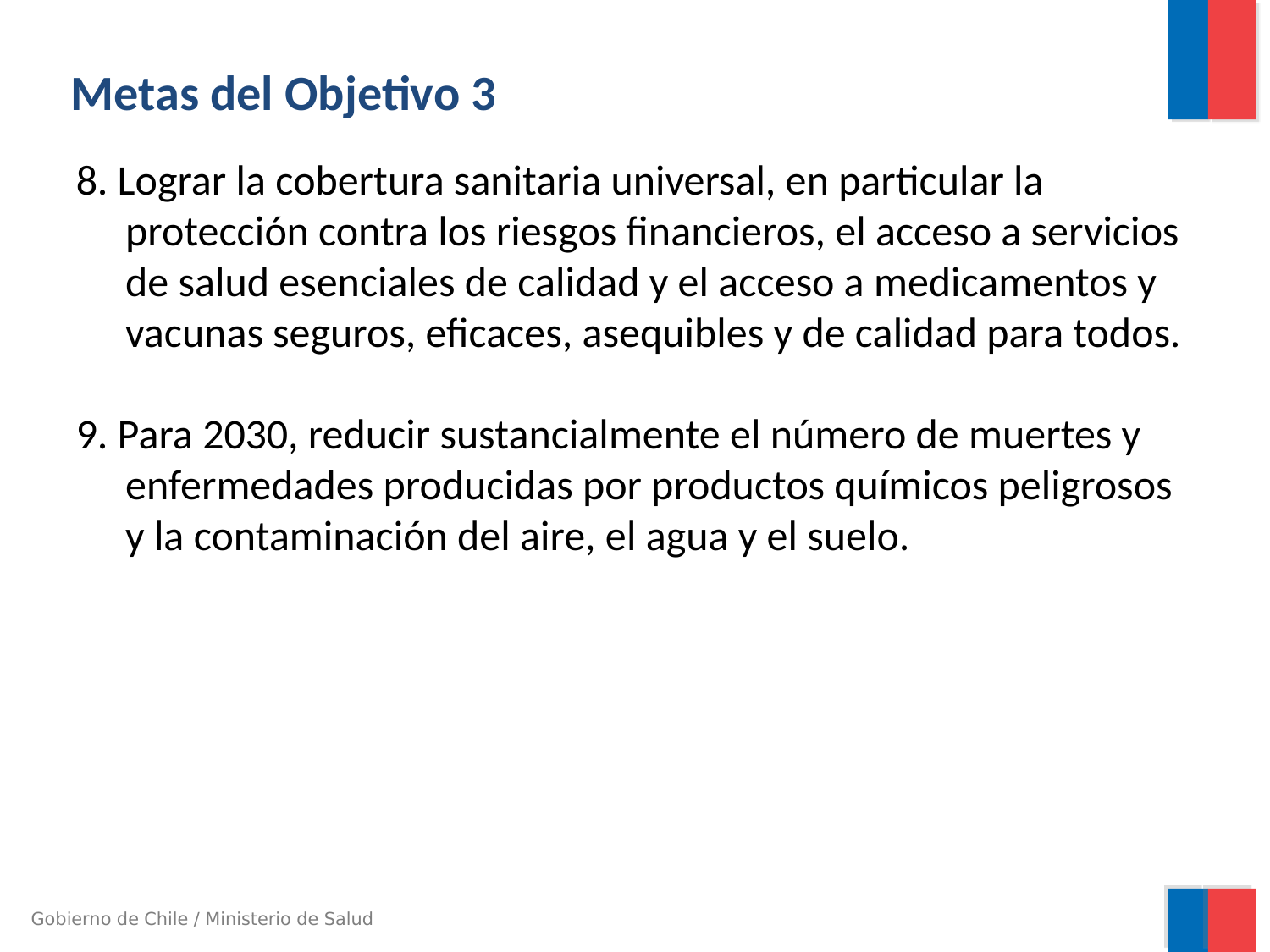

Metas del Objetivo 3

8. Lograr la cobertura sanitaria universal, en particular la protección contra los riesgos financieros, el acceso a servicios de salud esenciales de calidad y el acceso a medicamentos y vacunas seguros, eficaces, asequibles y de calidad para todos.

9. Para 2030, reducir sustancialmente el número de muertes y enfermedades producidas por productos químicos peligrosos y la contaminación del aire, el agua y el suelo.